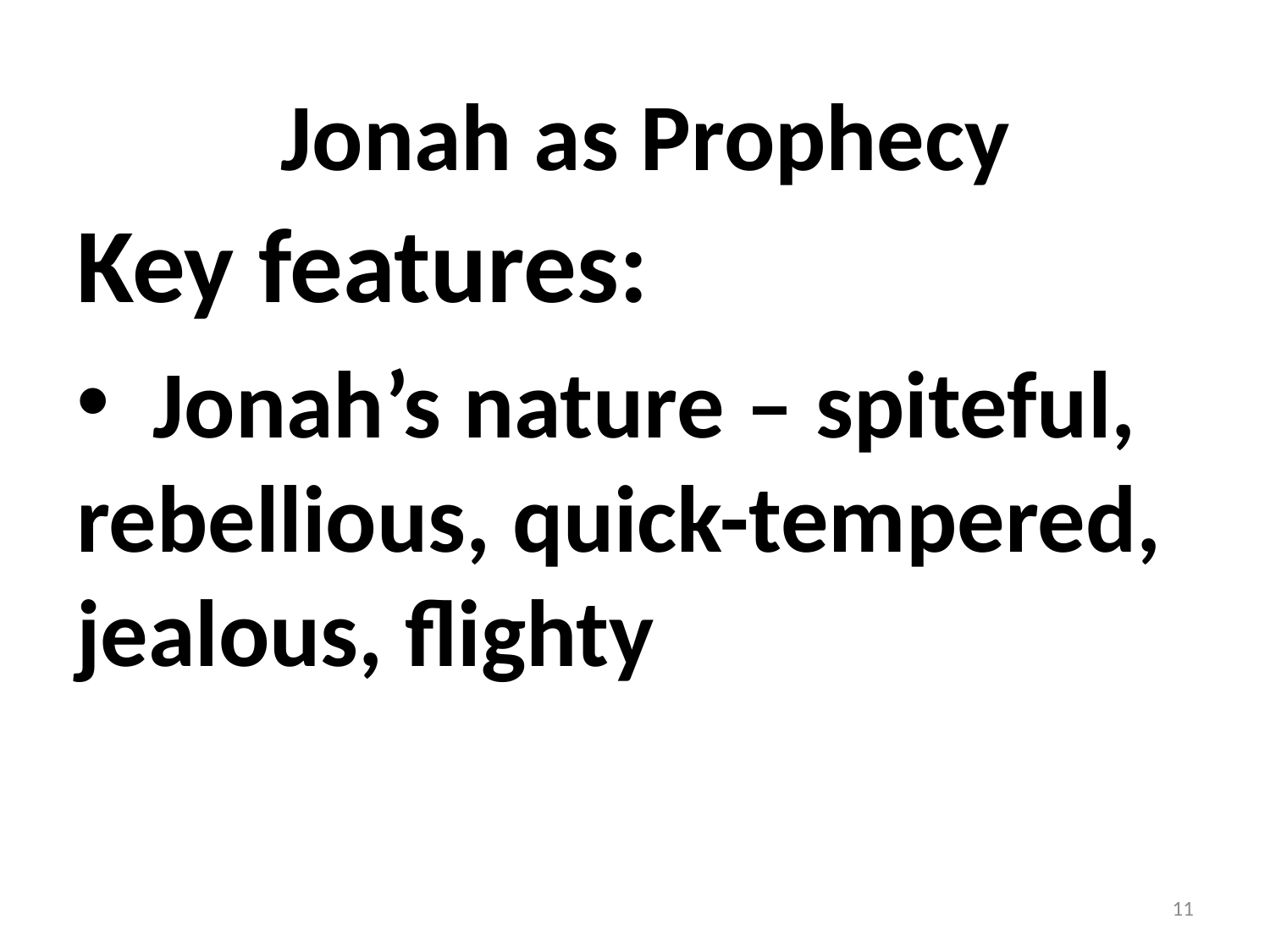

# Jonah as Prophecy
Key features:
  Jonah’s nature – spiteful, rebellious, quick-tempered, jealous, flighty
11